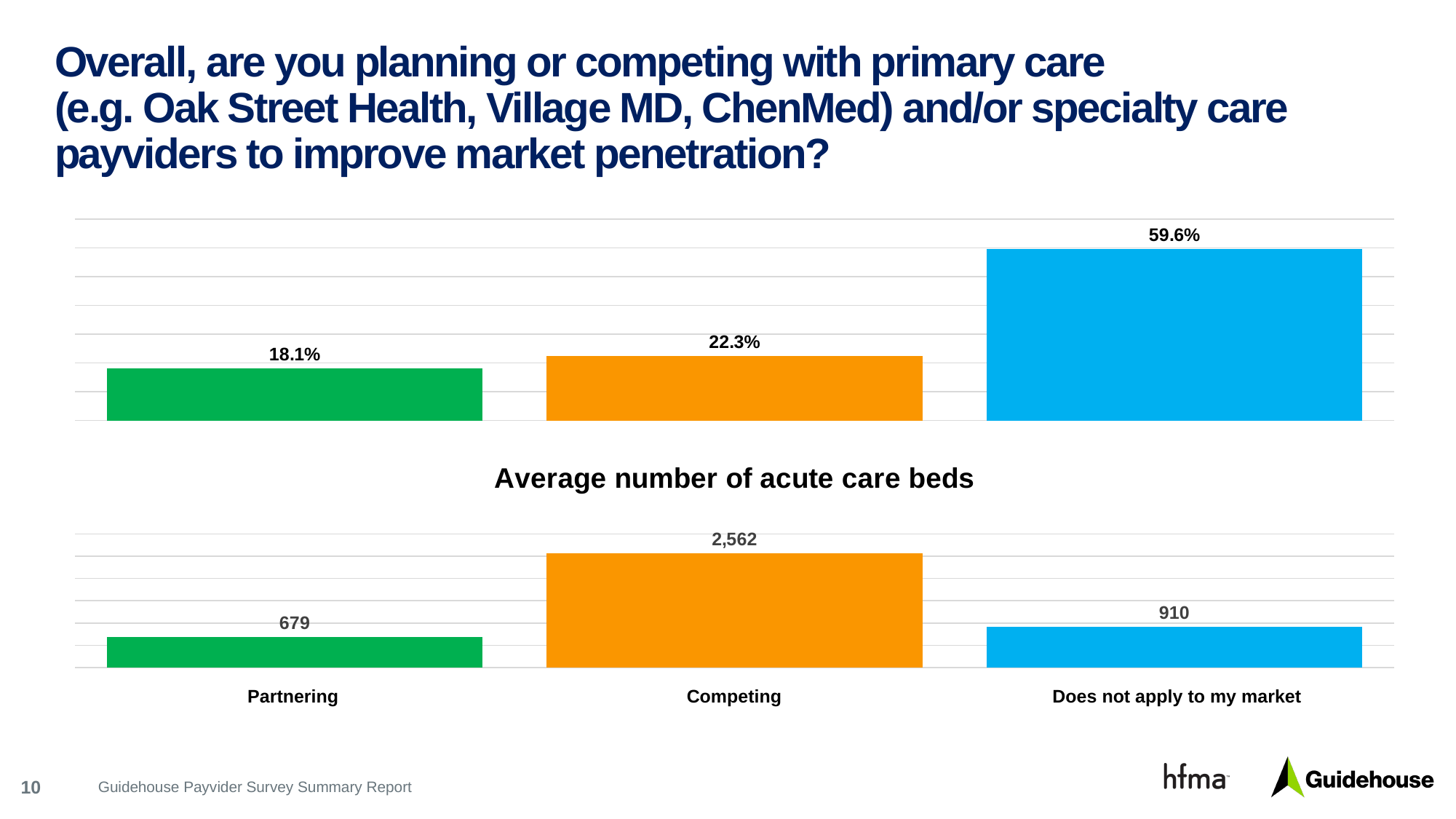

# Overall, are you planning or competing with primary care (e.g. Oak Street Health, Village MD, ChenMed) and/or specialty care payviders to improve market penetration?

### Chart

| Category | Series 1 |
|---|---|
| Building services/capabilities in-house | 0.181 |
| We are not leveraging a payvider model | 0.223 |
| Sourcing services/capabilities from another health system partner | 0.596 |

### Chart: Average number of acute care beds

| Category | Series 1 |
|---|---|
| Partnering | 679.0 |
| Competing | 2562.0 |
| Does not apply to my market | 910.0 |
Partnering
Competing
Does not apply to my market